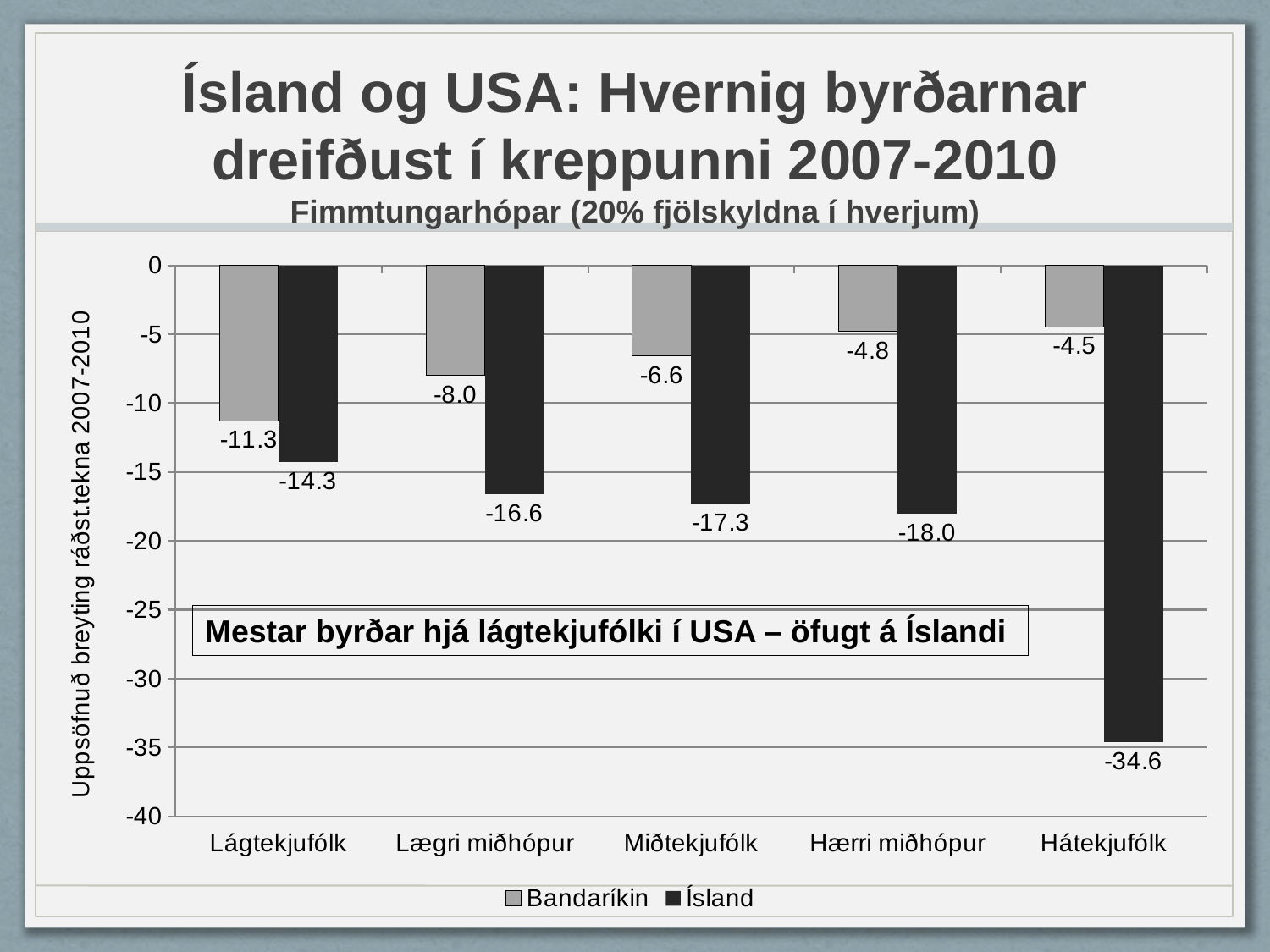

# Ísland og USA: Hvernig byrðarnar dreifðust í kreppunni 2007-2010 Fimmtungarhópar (20% fjölskyldna í hverjum)

### Chart

| Category | Bandaríkin | Ísland  |
|---|---|---|
| Lágtekjufólk | -11.27729984853565 | -14.3 |
| Lægri miðhópur | -7.97675109854587 | -16.6 |
| Miðtekjufólk | -6.57624807765115 | -17.3 |
| Hærri miðhópur | -4.789335533610284 | -18.0 |
| Hátekjufólk | -4.461678604773 | -34.6 |
Mestar byrðar hjá lágtekjufólki í USA – öfugt á Íslandi